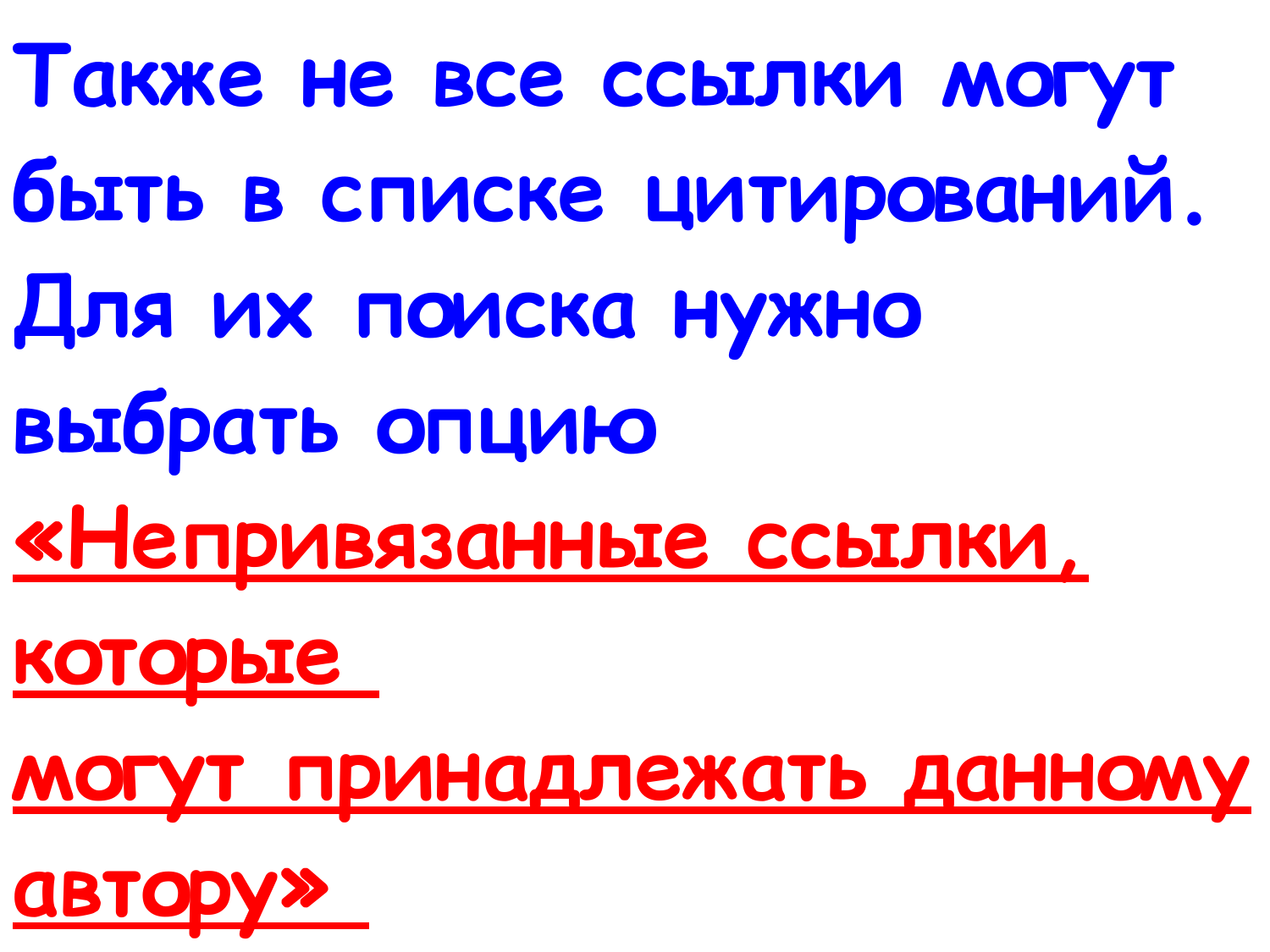

Также не все ссылки могут быть в списке цитирований.
Для их поиска нужно выбрать опцию «Непривязанные ссылки, которые
могут принадлежать данному автору»